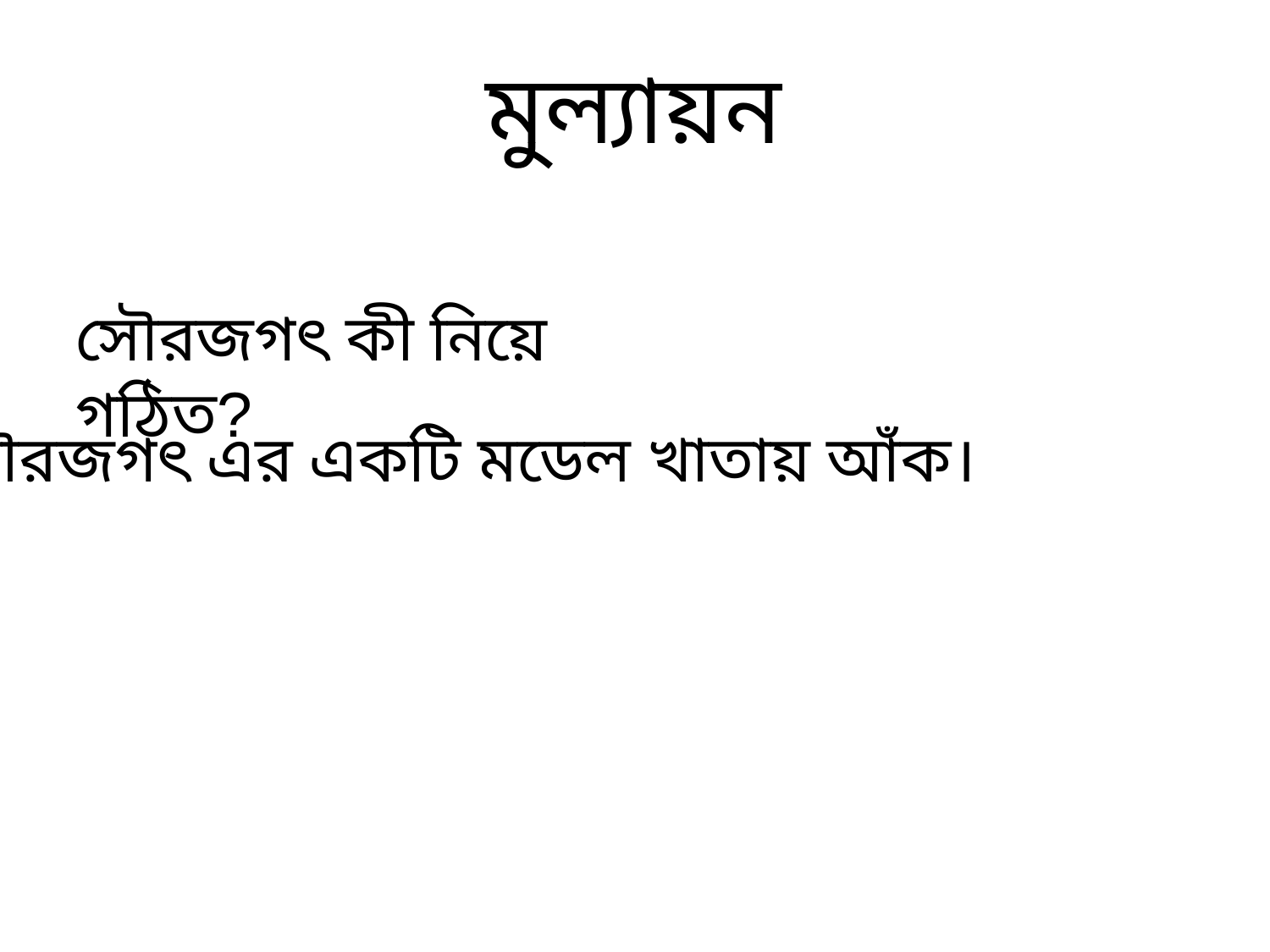

মুল্যায়ন
সৌরজগৎ কী নিয়ে গঠিত?
সৌরজগৎ এর একটি মডেল খাতায় আঁক।